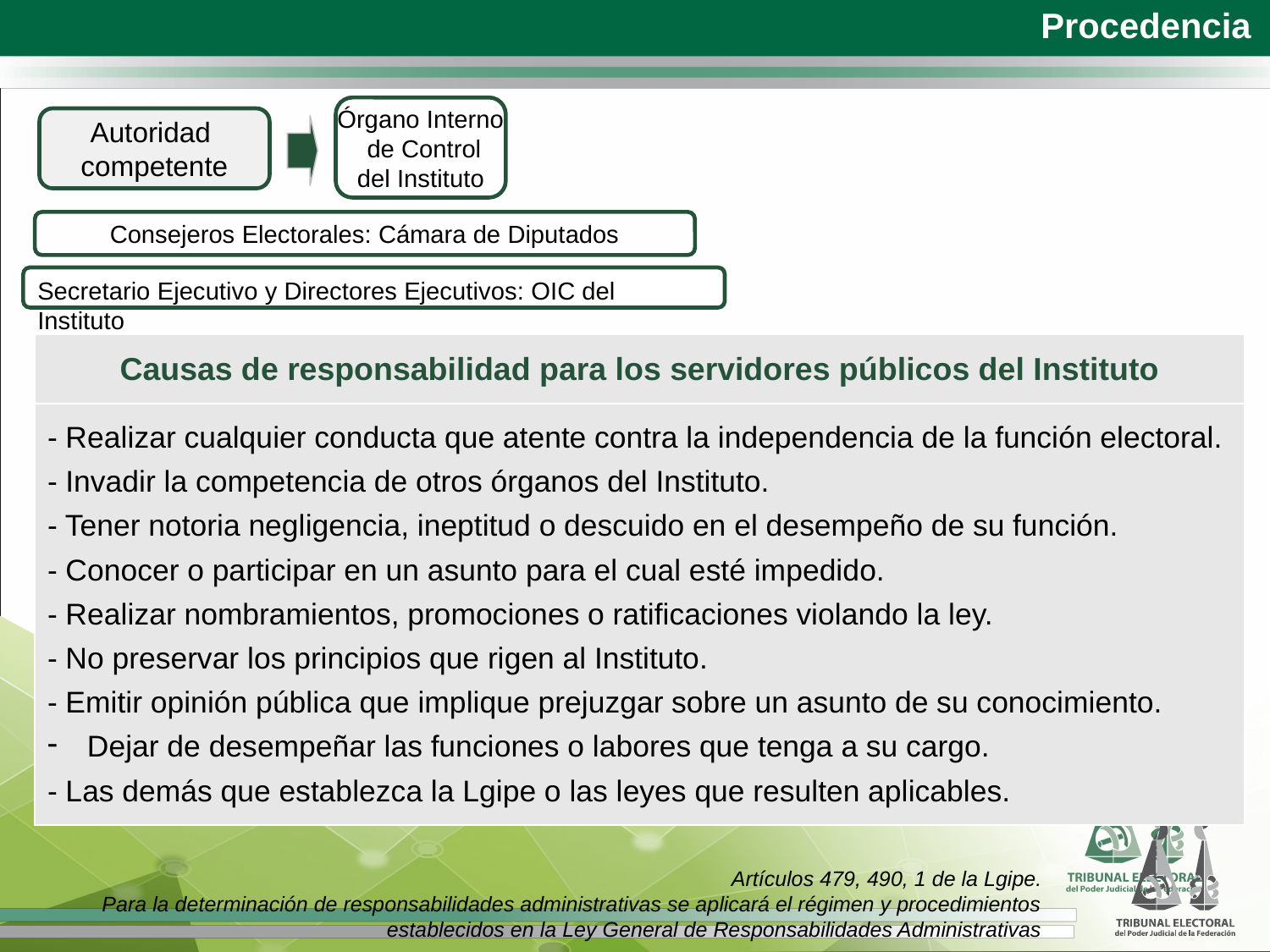

Procedencia

Órgano Interno
 de Control
del Instituto
Autoridad
competente

Consejeros Electorales: Cámara de Diputados
Secretario Ejecutivo y Directores Ejecutivos: OIC del Instituto
| Causas de responsabilidad para los servidores públicos del Instituto |
| --- |
| - Realizar cualquier conducta que atente contra la independencia de la función electoral. - Invadir la competencia de otros órganos del Instituto. - Tener notoria negligencia, ineptitud o descuido en el desempeño de su función. - Conocer o participar en un asunto para el cual esté impedido. - Realizar nombramientos, promociones o ratificaciones violando la ley. - No preservar los principios que rigen al Instituto. - Emitir opinión pública que implique prejuzgar sobre un asunto de su conocimiento. Dejar de desempeñar las funciones o labores que tenga a su cargo. - Las demás que establezca la Lgipe o las leyes que resulten aplicables. |
Artículos 479, 490, 1 de la Lgipe.
Para la determinación de responsabilidades administrativas se aplicará el régimen y procedimientos establecidos en la Ley General de Responsabilidades Administrativas